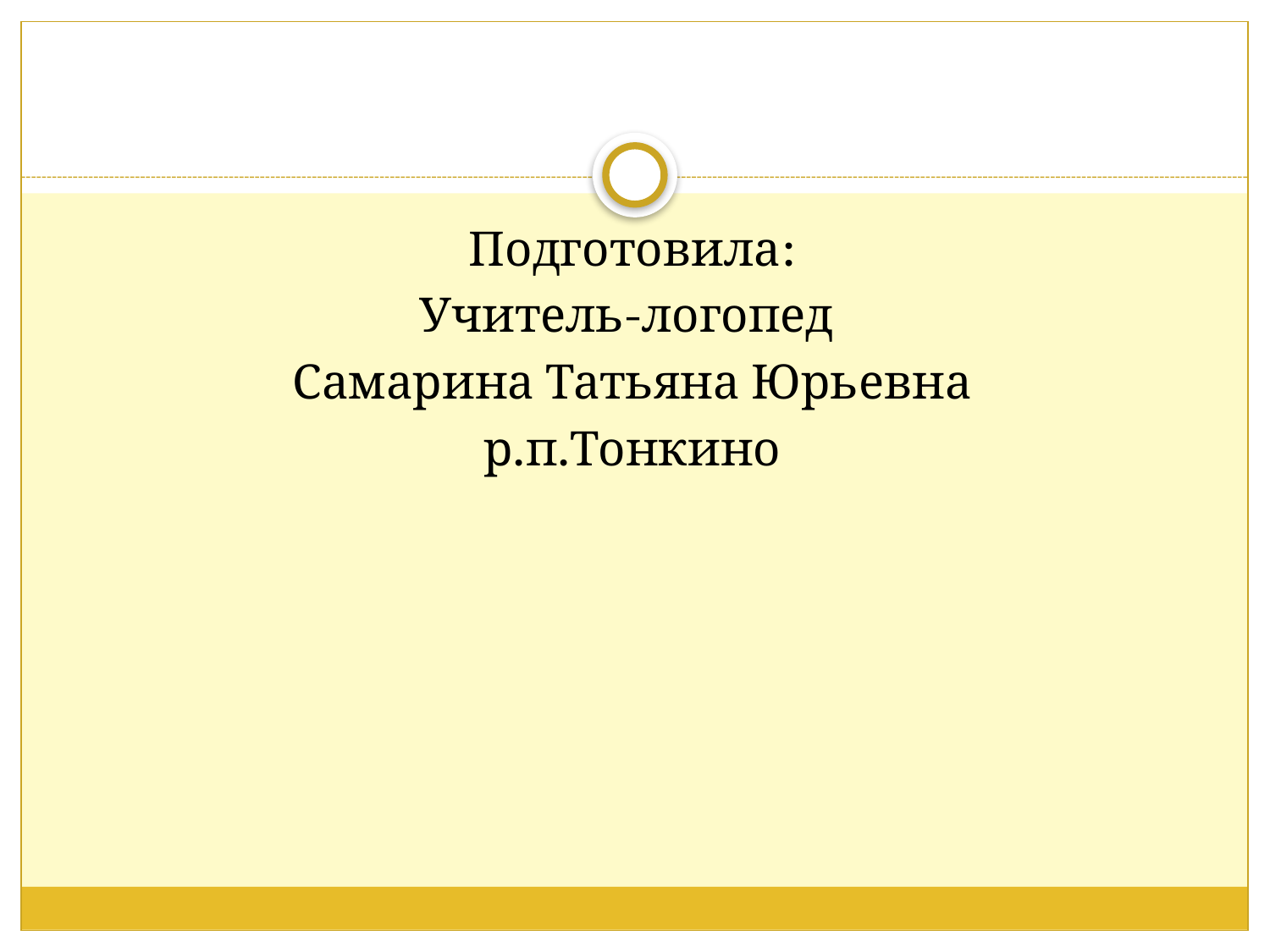

#
Подготовила:
Учитель-логопед
Самарина Татьяна Юрьевна
р.п.Тонкино